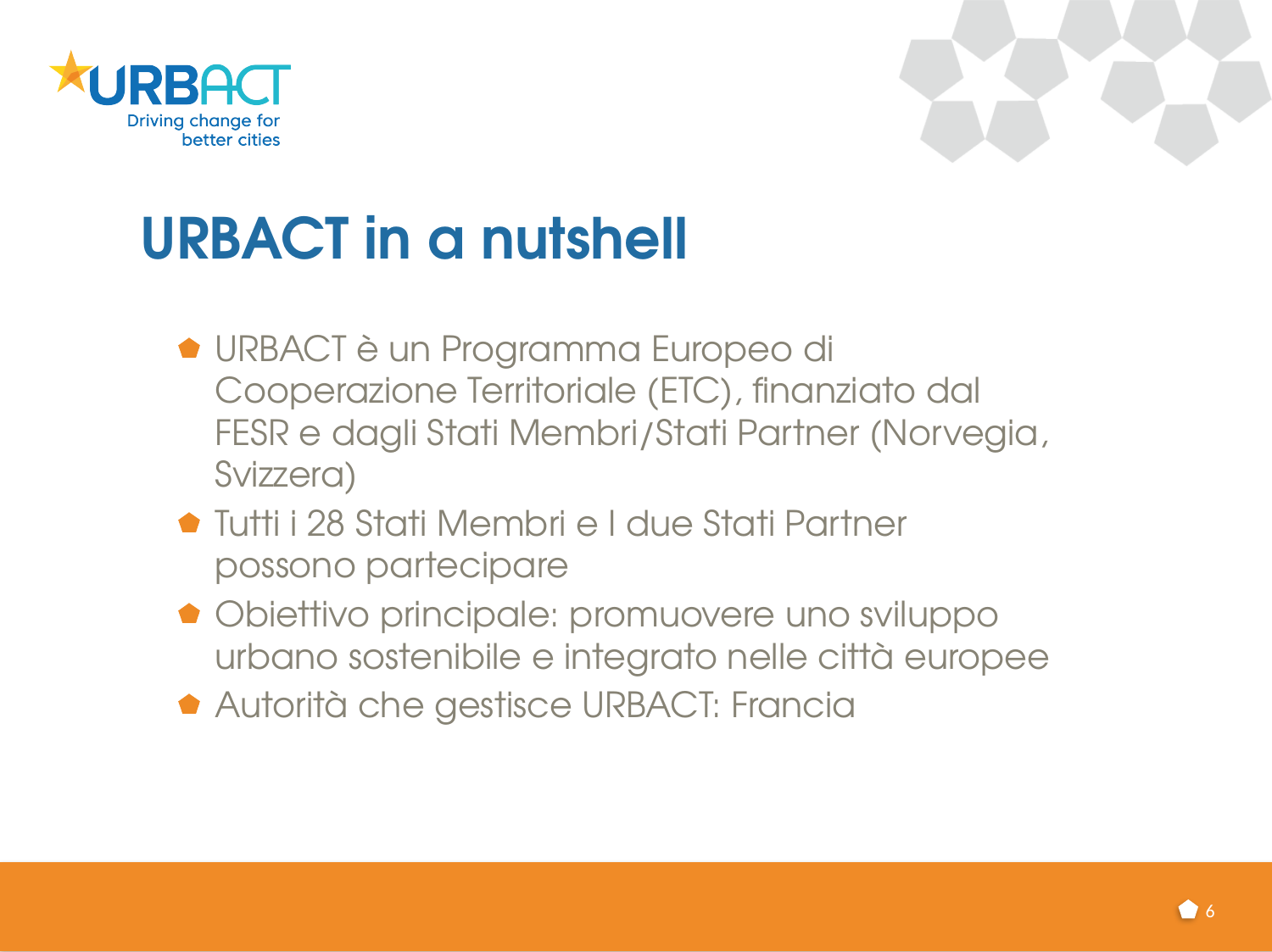

# URBACT in a nutshell
URBACT è un Programma Europeo di Cooperazione Territoriale (ETC), finanziato dal  FESR e dagli Stati Membri/Stati Partner (Norvegia, Svizzera)
Tutti i 28 Stati Membri e I due Stati Partner possono partecipare
Obiettivo principale: promuovere uno sviluppo urbano sostenibile e integrato nelle città europee
Autorità che gestisce URBACT: Francia
6